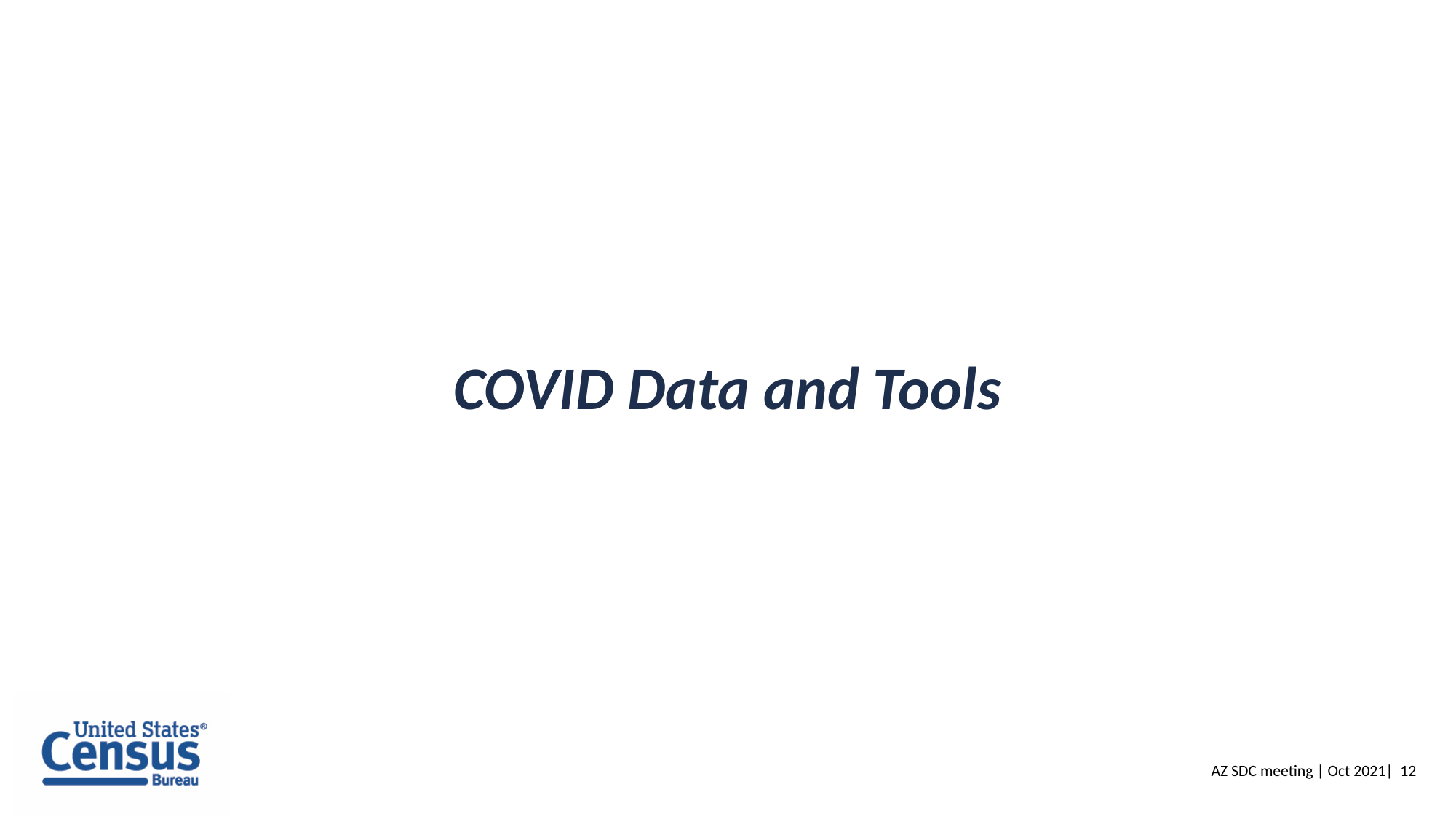

COVID Data and Tools
AZ SDC meeting | Oct 2021|  12